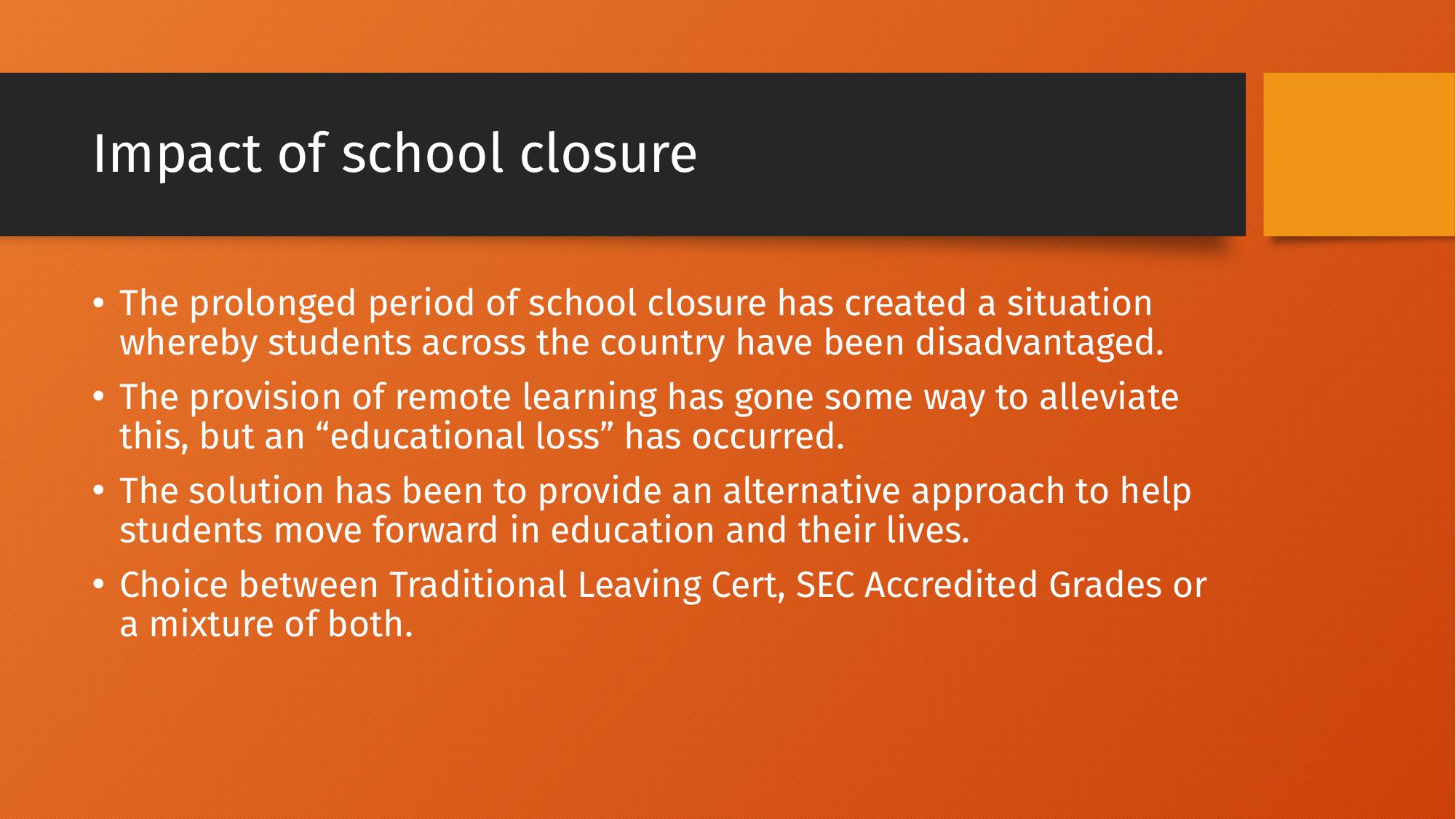

# Impact of school closure
The prolonged period of school closure has created a situation whereby students across the country have been disadvantaged.
The provision of remote learning has gone some way to alleviate this, but an “educational loss” has occurred.
The solution has been to provide an alternative approach to help  students move forward in education and their lives.
Choice between Traditional Leaving Cert, SEC Accredited Grades or a mixture of both.